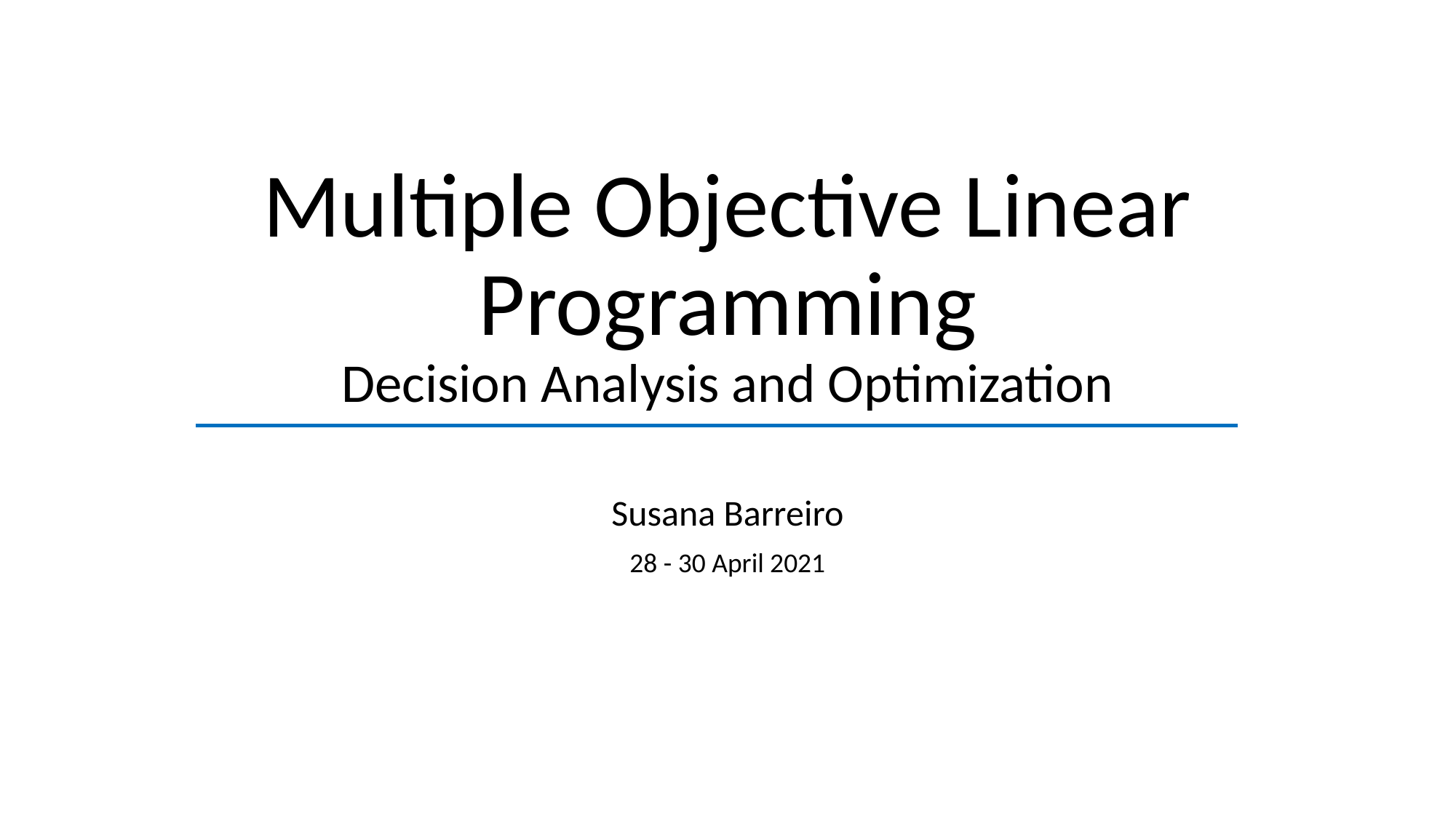

# Multiple Objective Linear Programming Decision Analysis and Optimization

Susana Barreiro
28 - 30 April 2021